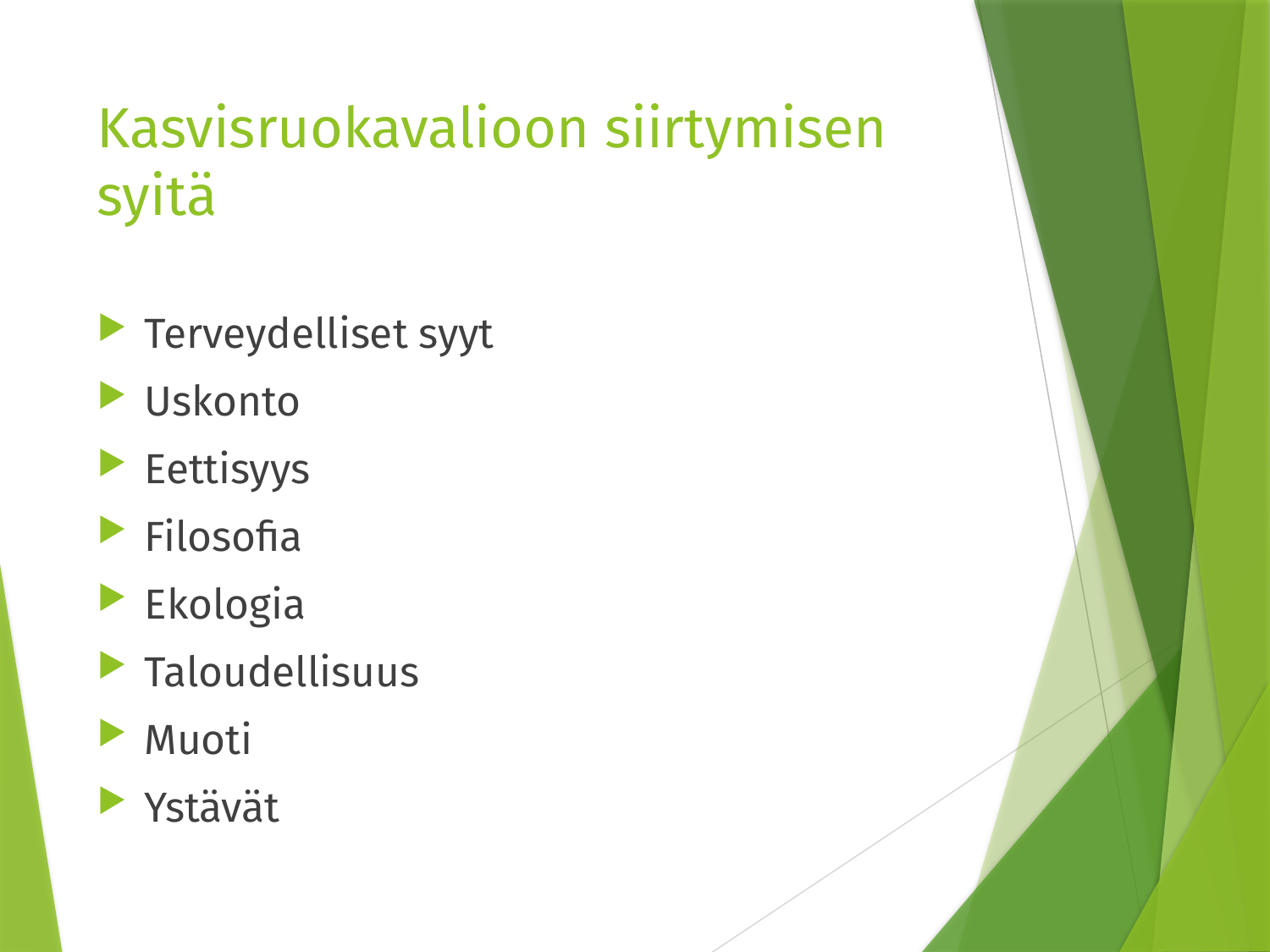

# Kasvisruokavalioon siirtymisen syitä
Terveydelliset syyt
Uskonto
Eettisyys
Filosofia
Ekologia
Taloudellisuus
Muoti
Ystävät